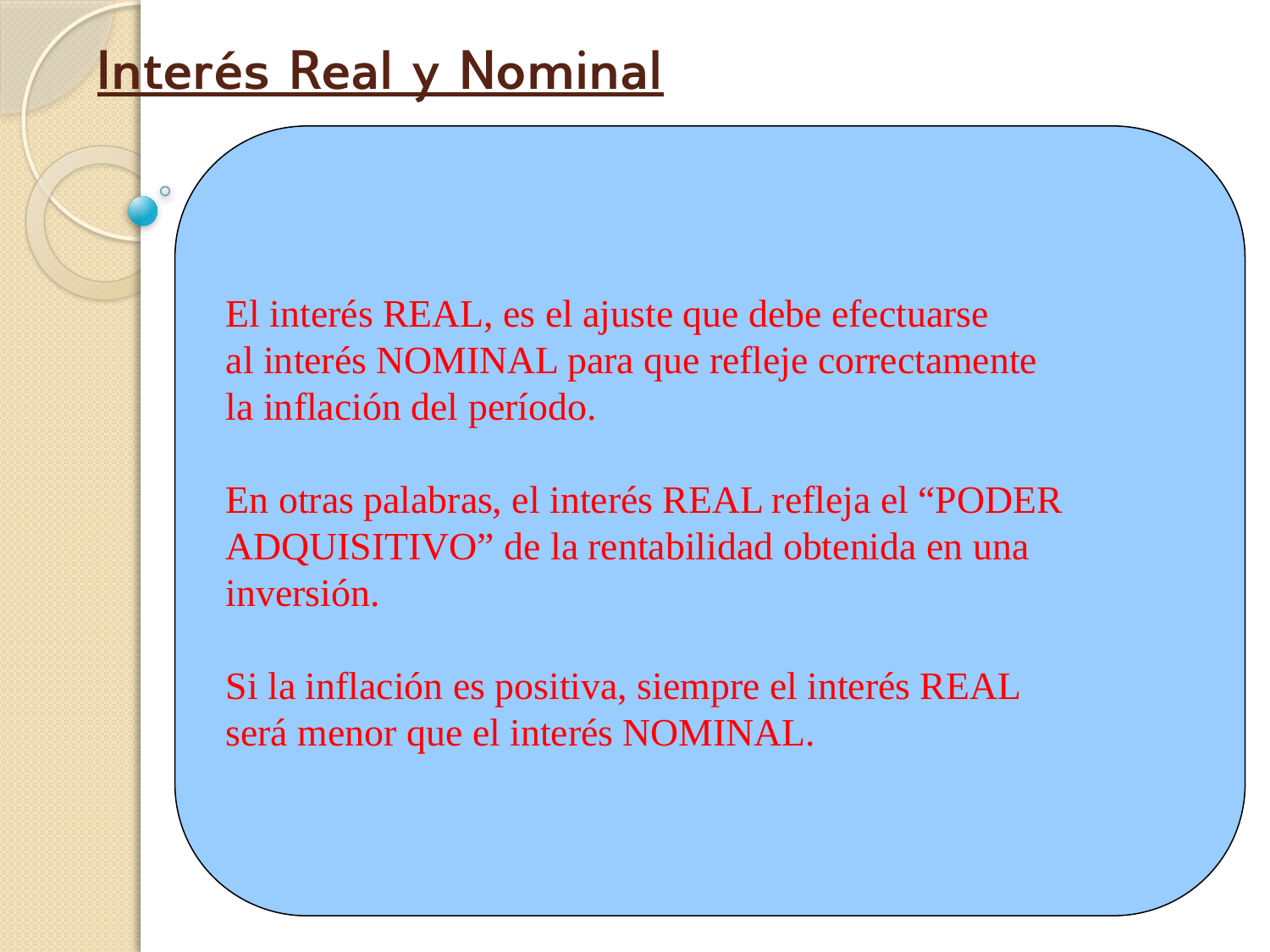

# Interés Real y Nominal
El interés REAL, es el ajuste que debe efectuarse
al interés NOMINAL para que refleje correctamente
la inflación del período.

En otras palabras, el interés REAL refleja el “PODER
ADQUISITIVO” de la rentabilidad obtenida en una
inversión.

Si la inflación es positiva, siempre el interés REAL
será menor que el interés NOMINAL.